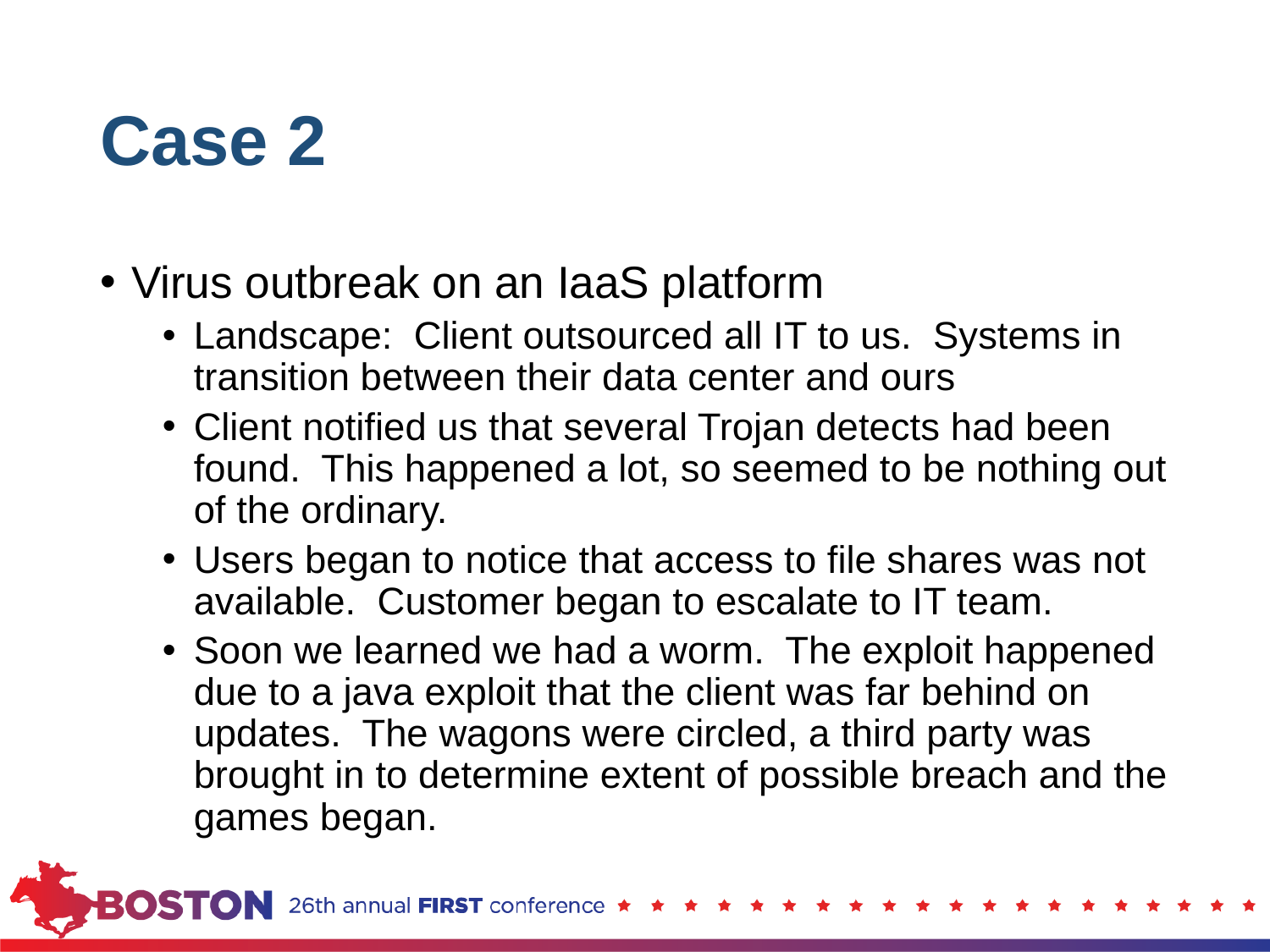

# Case 2
Virus outbreak on an IaaS platform
Landscape:  Client outsourced all IT to us.  Systems in transition between their data center and ours
Client notified us that several Trojan detects had been found.  This happened a lot, so seemed to be nothing out of the ordinary.
Users began to notice that access to file shares was not available.  Customer began to escalate to IT team.
Soon we learned we had a worm.  The exploit happened due to a java exploit that the client was far behind on updates.  The wagons were circled, a third party was brought in to determine extent of possible breach and the games began.